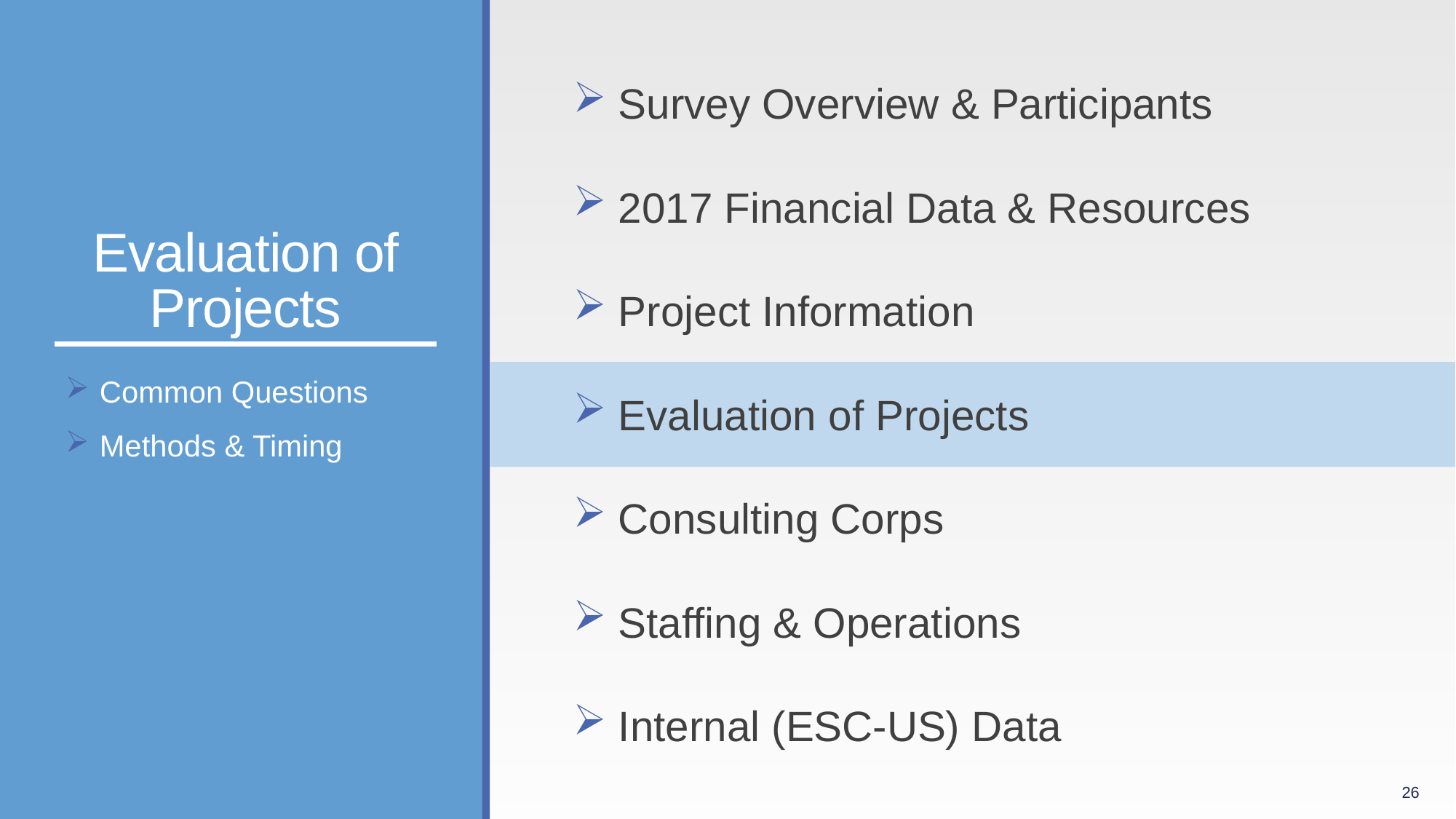

# Evaluation of Projects
 Survey Overview & Participants

 2017 Financial Data & Resources

 Project Information

 Evaluation of Projects

 Consulting Corps

 Staffing & Operations

 Internal (ESC-US) Data

Common Questions
Methods & Timing
26